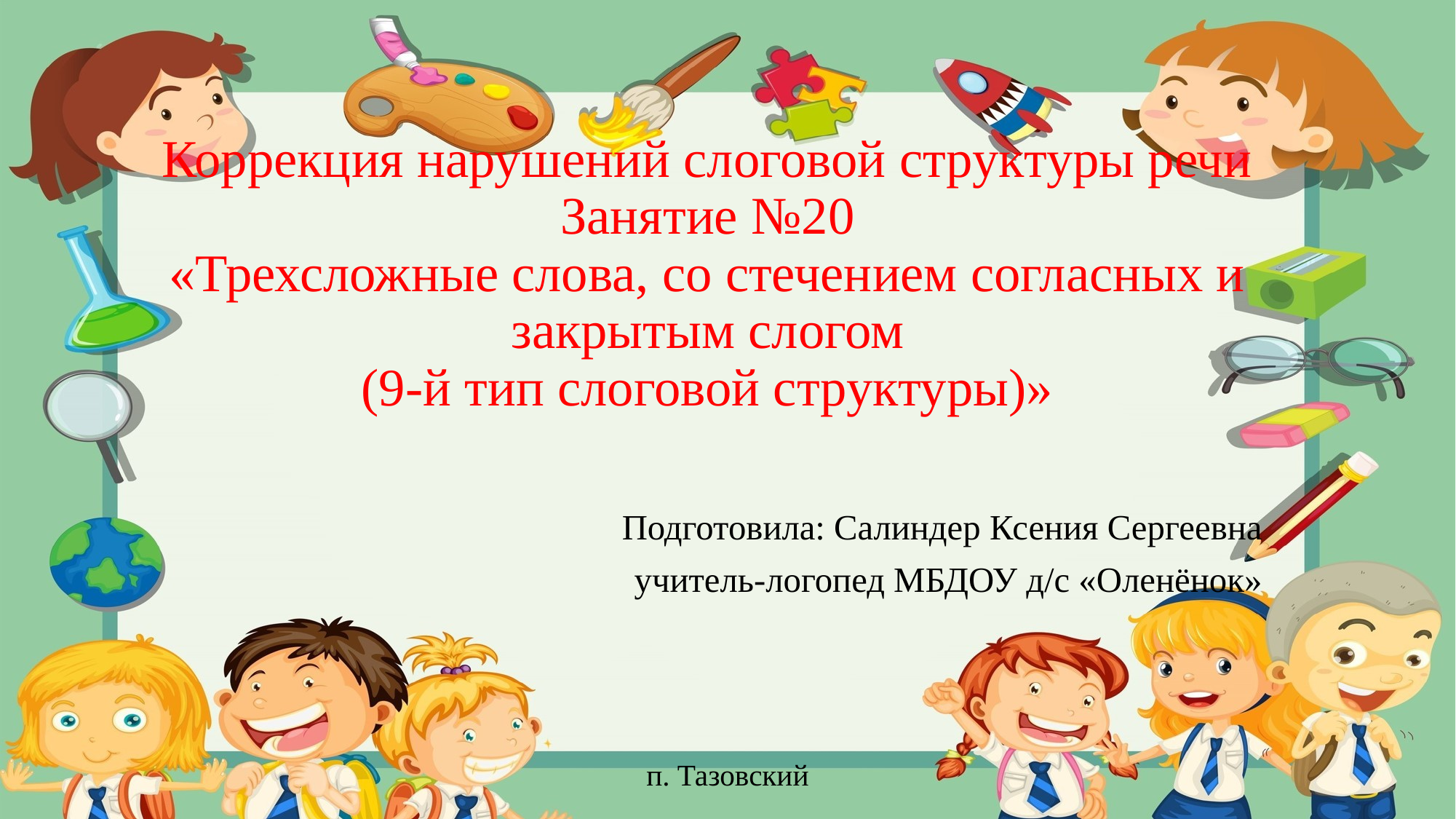

# Коррекция нарушений слоговой структуры речи Занятие №20 «Трехсложные слова, со стечением согласных и закрытым слогом (9-й тип слоговой структуры)»
Подготовила: Салиндер Ксения Сергеевна
учитель-логопед МБДОУ д/с «Оленёнок»

п. Тазовский